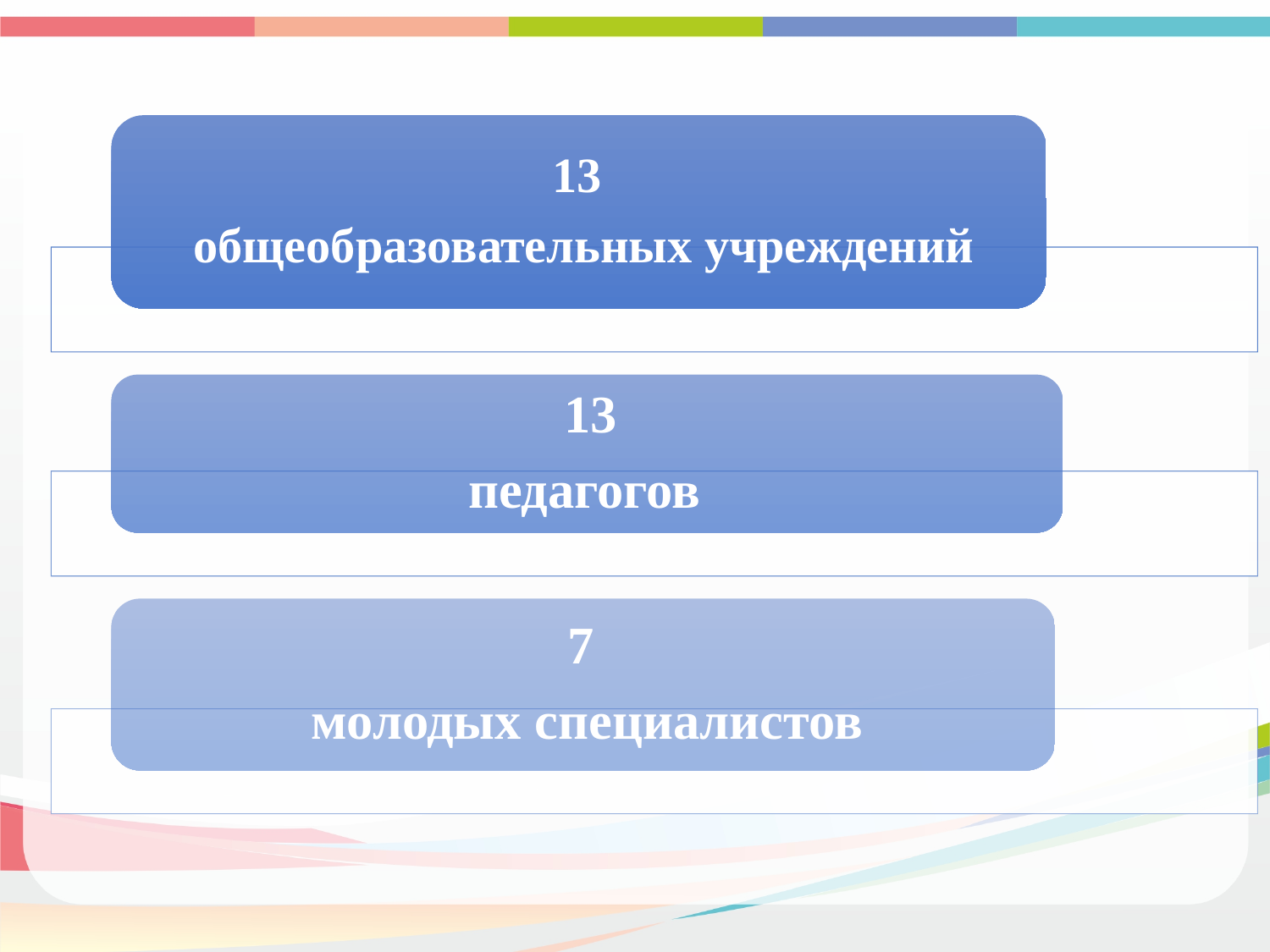

13
общеобразовательных учреждений
13
педагогов
7
молодых специалистов